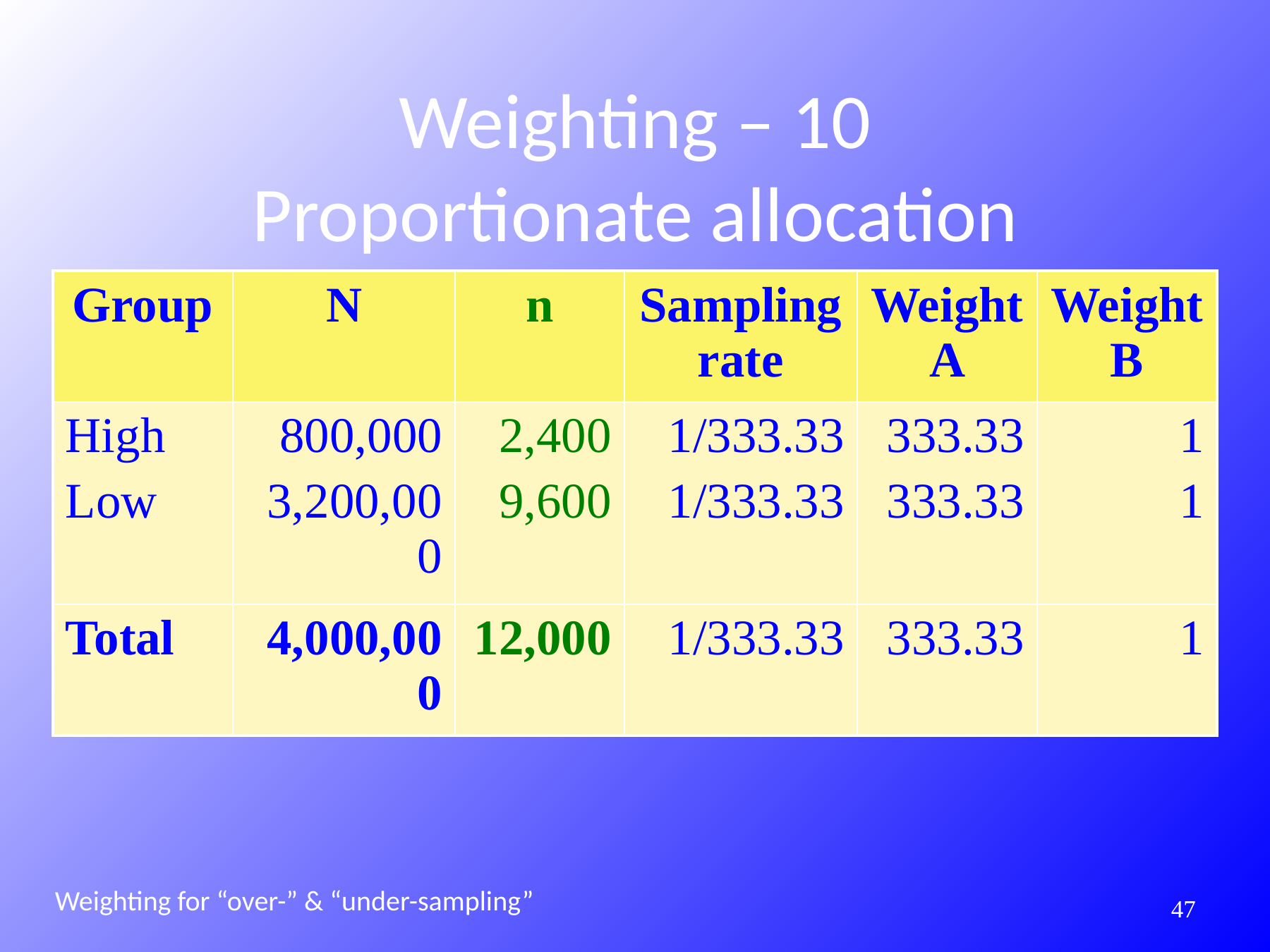

# Weighting – 10 Proportionate allocation
| Group | N | n | Sampling rate | Weight A | Weight B |
| --- | --- | --- | --- | --- | --- |
| High Low | 800,000 3,200,000 | 2,400 9,600 | 1/333.33 1/333.33 | 333.33 333.33 | 1 1 |
| Total | 4,000,000 | 12,000 | 1/333.33 | 333.33 | 1 |
Weighting for “over-” & “under-sampling”
47